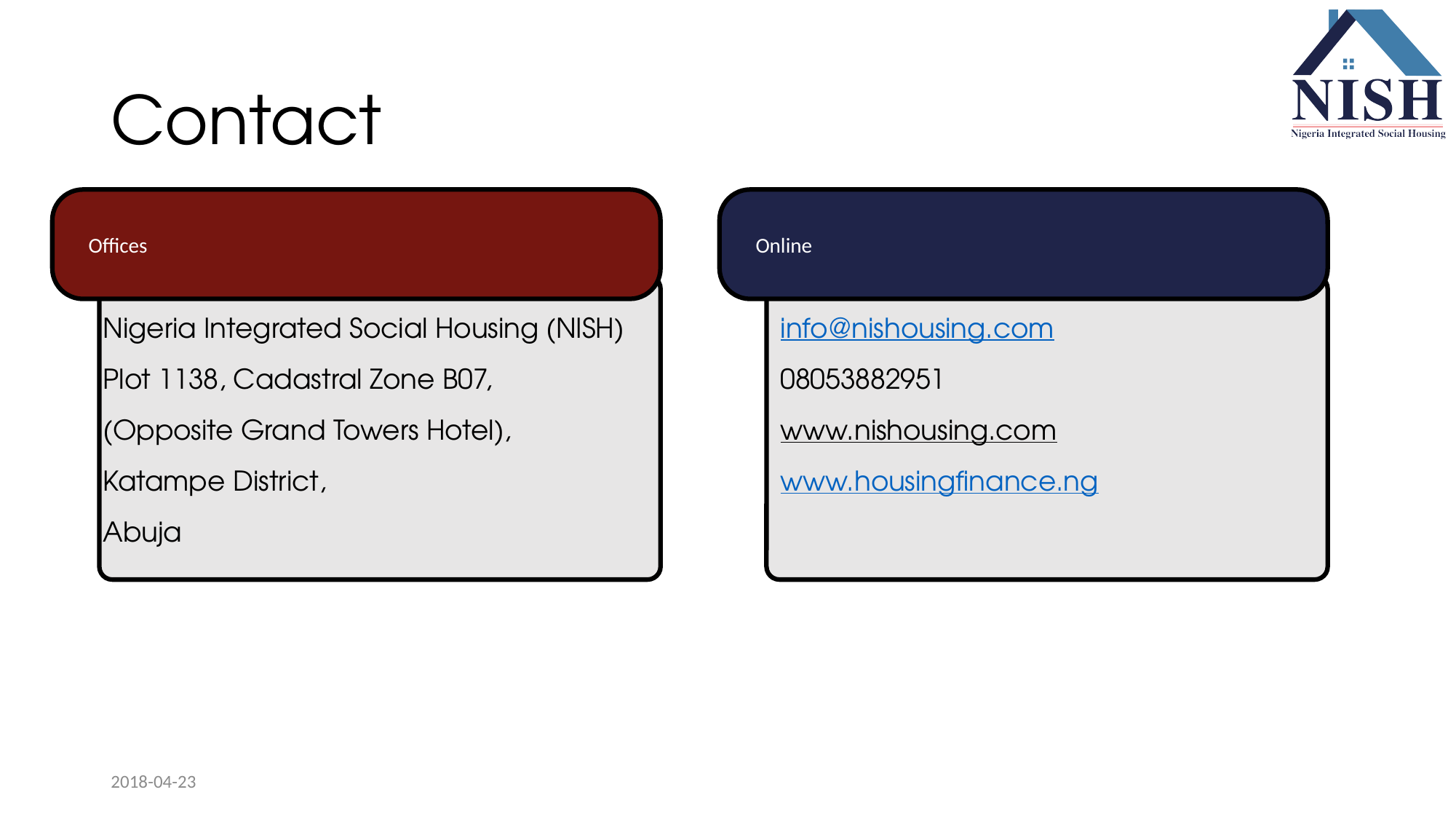

# Contact

Offices

Online

Nigeria Integrated Social Housing (NISH)
Plot 1138, Cadastral Zone B07,
(Opposite Grand Towers Hotel),
Katampe District,
Abuja
info@nishousing.com
08053882951
www.nishousing.com
www.housingfinance.ng
2018-04-23